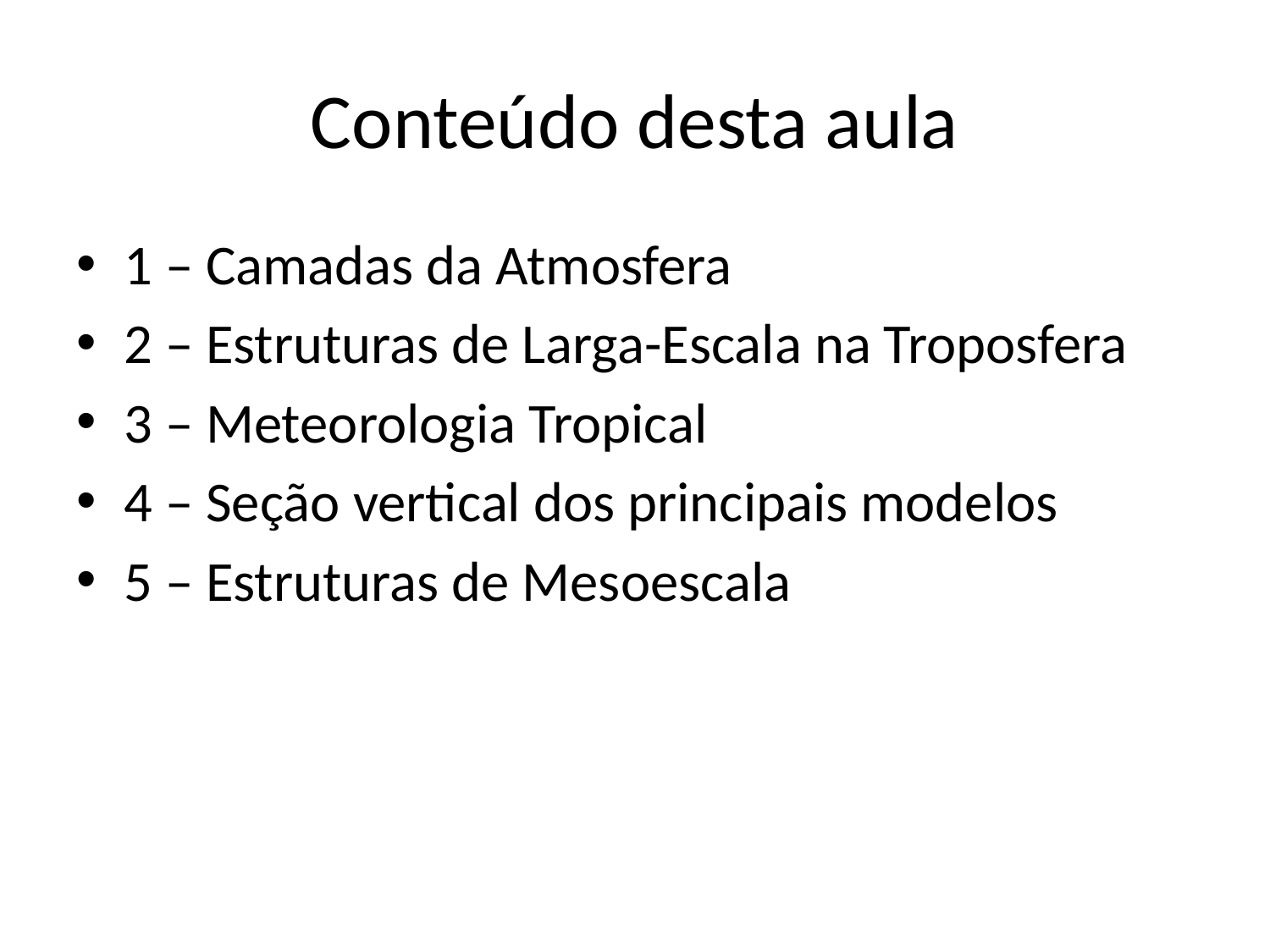

# Conteúdo desta aula
1 – Camadas da Atmosfera
2 – Estruturas de Larga-Escala na Troposfera
3 – Meteorologia Tropical
4 – Seção vertical dos principais modelos
5 – Estruturas de Mesoescala